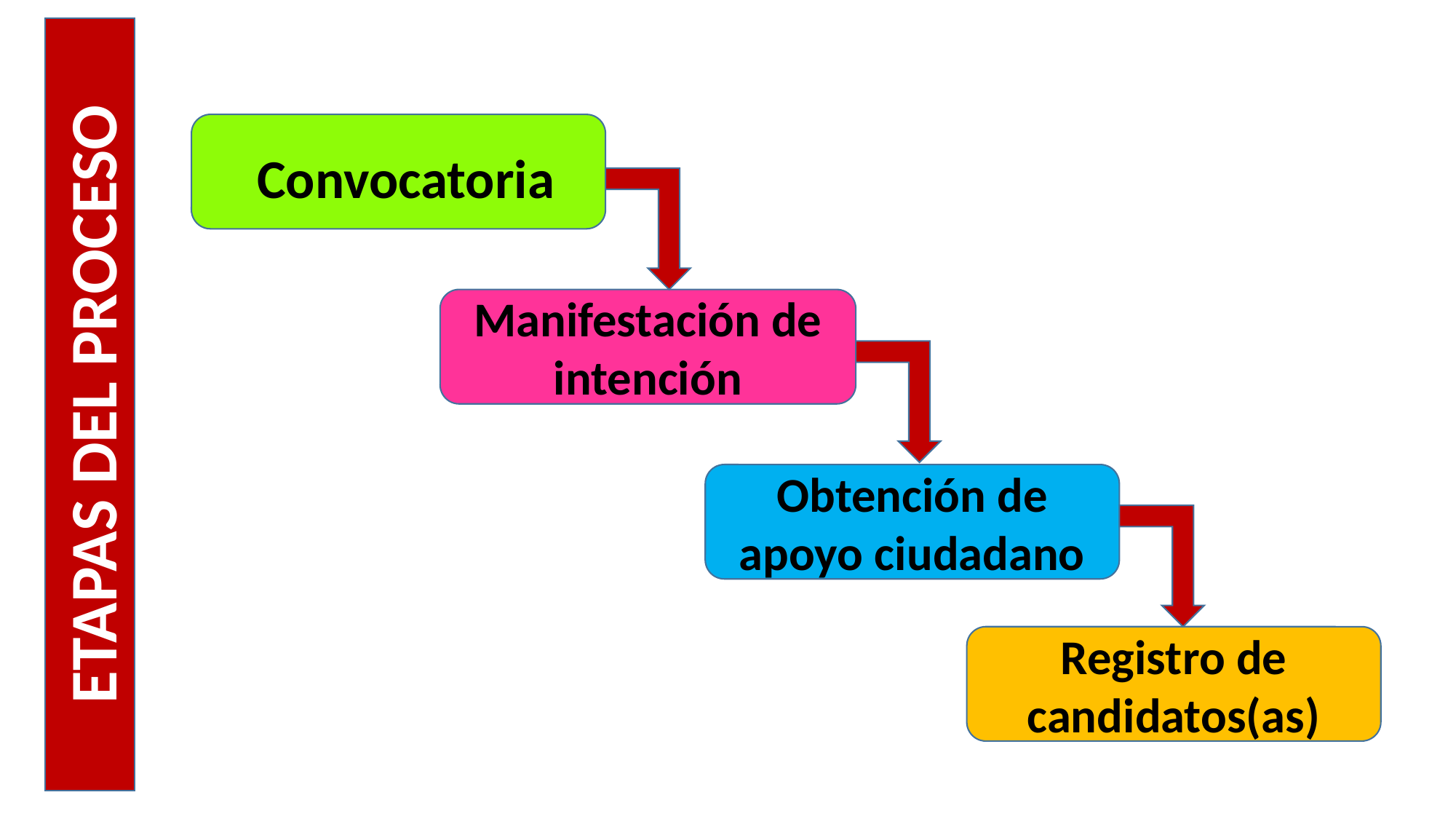

Convocatoria

Manifestación de intención

ETAPAS DEL PROCESO
Obtención de apoyo ciudadano

Registro de candidatos(as)